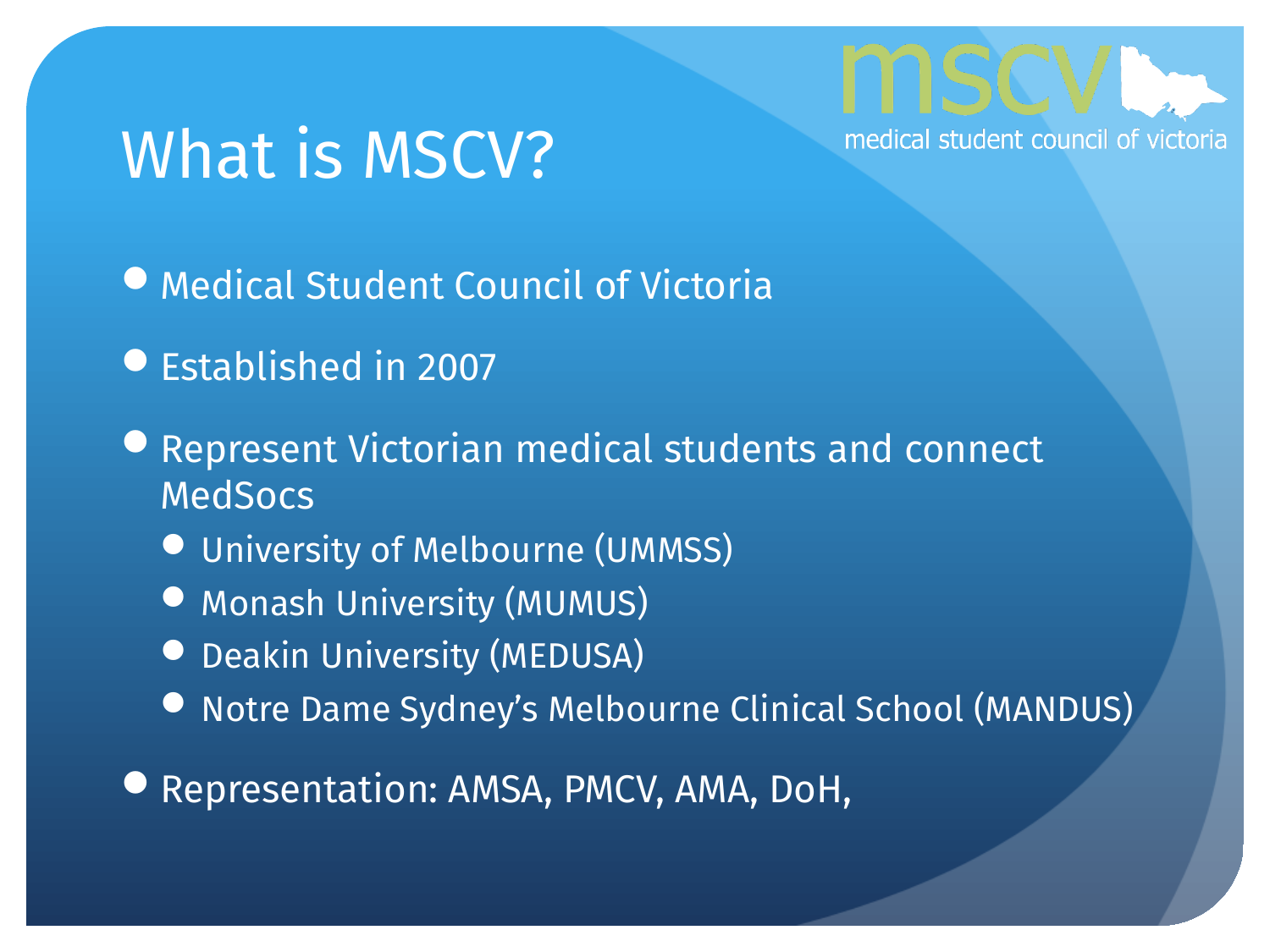

# What is MSCV?
Medical Student Council of Victoria
Established in 2007
Represent Victorian medical students and connect MedSocs
University of Melbourne (UMMSS)
Monash University (MUMUS)
Deakin University (MEDUSA)
Notre Dame Sydney’s Melbourne Clinical School (MANDUS)
Representation: AMSA, PMCV, AMA, DoH,